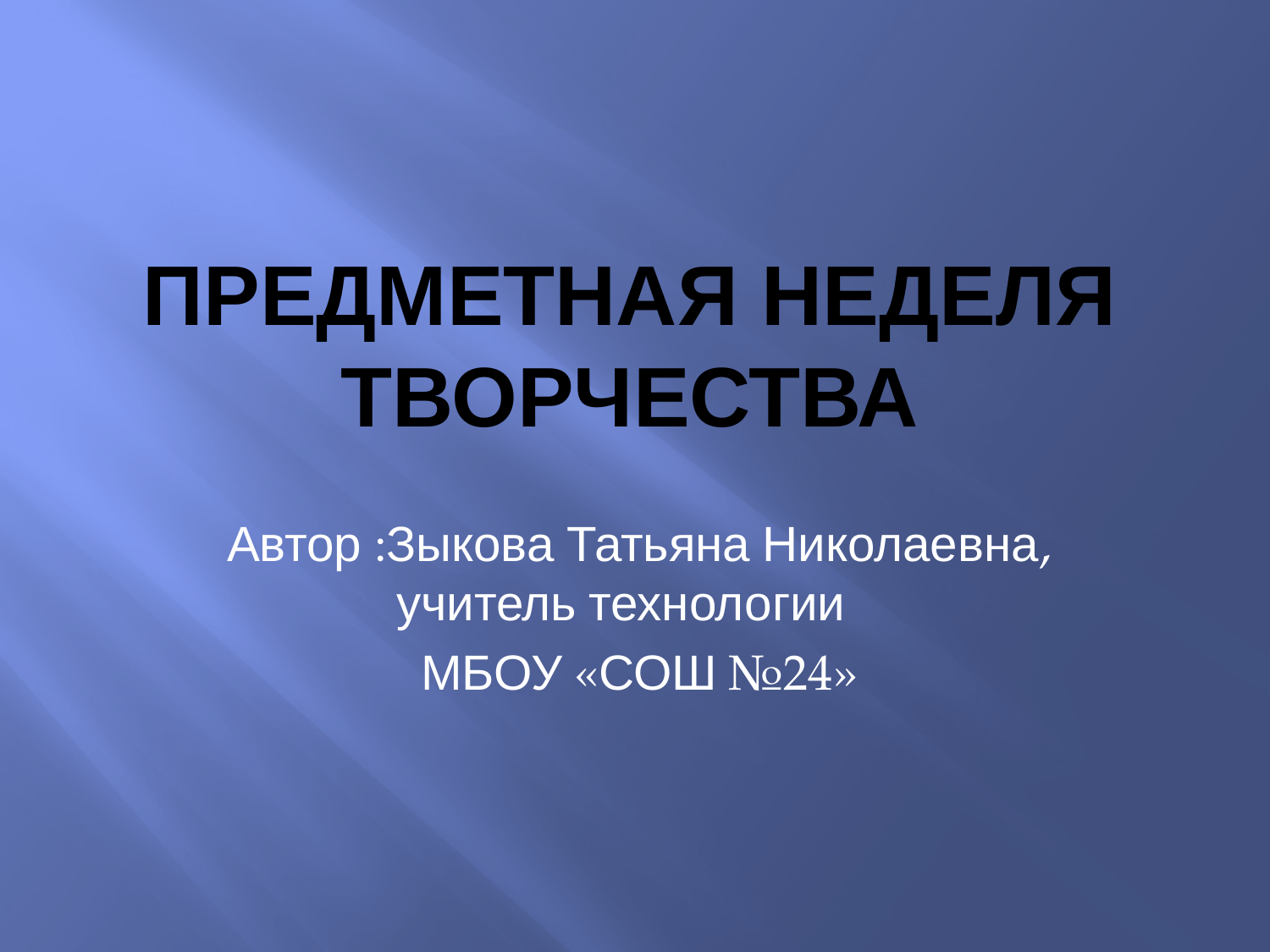

# Предметная неделя творчества
Автор :Зыкова Татьяна Николаевна, учитель технологии
МБОУ «СОШ №24»